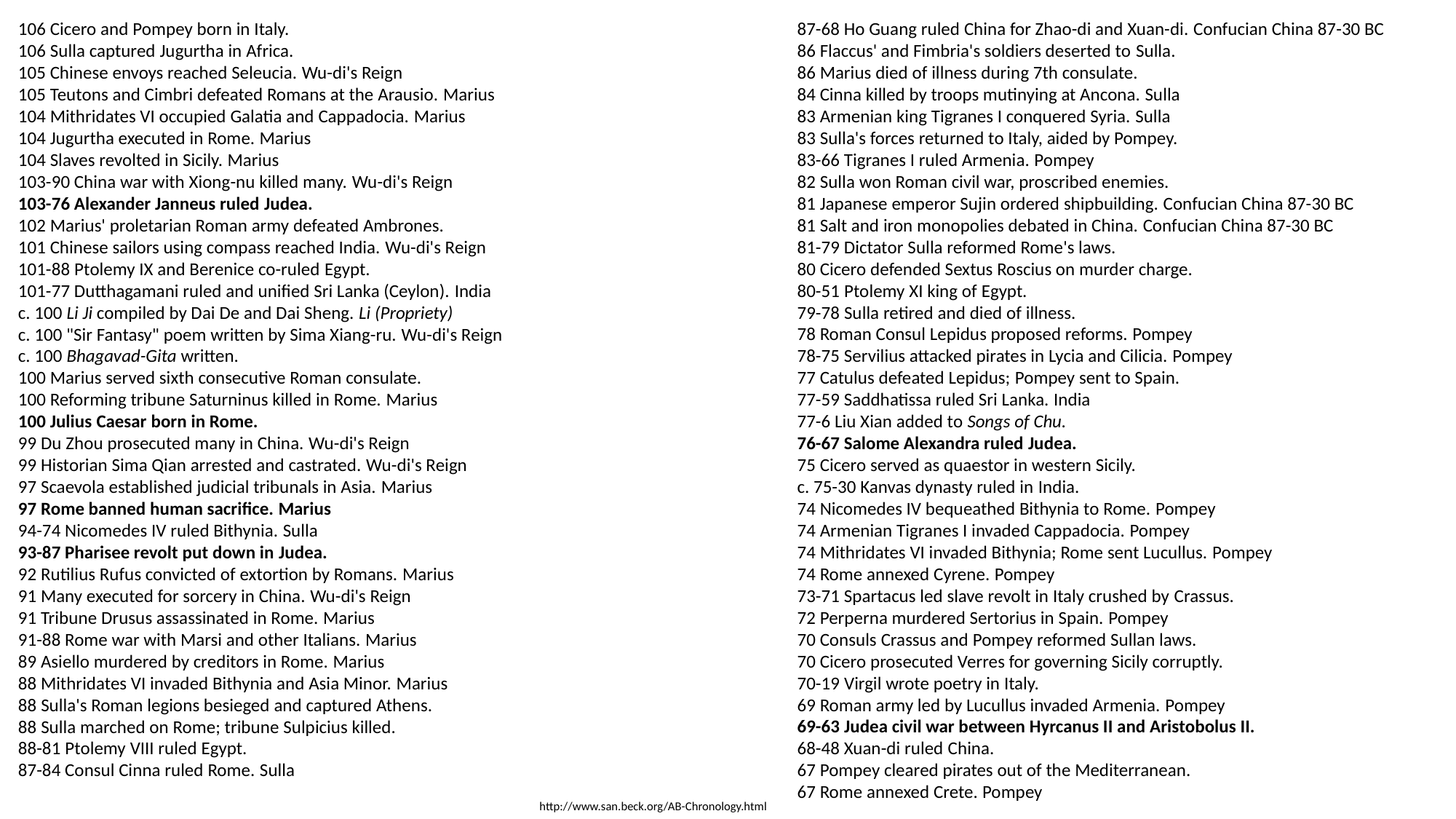

106 Cicero and Pompey born in Italy.
106 Sulla captured Jugurtha in Africa.
105 Chinese envoys reached Seleucia. Wu-di's Reign
105 Teutons and Cimbri defeated Romans at the Arausio. Marius
104 Mithridates VI occupied Galatia and Cappadocia. Marius
104 Jugurtha executed in Rome. Marius
104 Slaves revolted in Sicily. Marius
103-90 China war with Xiong-nu killed many. Wu-di's Reign
103-76 Alexander Janneus ruled Judea.
102 Marius' proletarian Roman army defeated Ambrones.
101 Chinese sailors using compass reached India. Wu-di's Reign
101-88 Ptolemy IX and Berenice co-ruled Egypt.
101-77 Dutthagamani ruled and unified Sri Lanka (Ceylon). India
c. 100 Li Ji compiled by Dai De and Dai Sheng. Li (Propriety)
c. 100 "Sir Fantasy" poem written by Sima Xiang-ru. Wu-di's Reign
c. 100 Bhagavad-Gita written.
100 Marius served sixth consecutive Roman consulate.
100 Reforming tribune Saturninus killed in Rome. Marius
100 Julius Caesar born in Rome.
99 Du Zhou prosecuted many in China. Wu-di's Reign
99 Historian Sima Qian arrested and castrated. Wu-di's Reign
97 Scaevola established judicial tribunals in Asia. Marius
97 Rome banned human sacrifice. Marius
94-74 Nicomedes IV ruled Bithynia. Sulla
93-87 Pharisee revolt put down in Judea.
92 Rutilius Rufus convicted of extortion by Romans. Marius
91 Many executed for sorcery in China. Wu-di's Reign
91 Tribune Drusus assassinated in Rome. Marius
91-88 Rome war with Marsi and other Italians. Marius
89 Asiello murdered by creditors in Rome. Marius
88 Mithridates VI invaded Bithynia and Asia Minor. Marius
88 Sulla's Roman legions besieged and captured Athens.
88 Sulla marched on Rome; tribune Sulpicius killed.
88-81 Ptolemy VIII ruled Egypt.
87-84 Consul Cinna ruled Rome. Sulla
87-68 Ho Guang ruled China for Zhao-di and Xuan-di. Confucian China 87-30 BC
86 Flaccus' and Fimbria's soldiers deserted to Sulla.
86 Marius died of illness during 7th consulate.
84 Cinna killed by troops mutinying at Ancona. Sulla
83 Armenian king Tigranes I conquered Syria. Sulla
83 Sulla's forces returned to Italy, aided by Pompey.
83-66 Tigranes I ruled Armenia. Pompey
82 Sulla won Roman civil war, proscribed enemies.
81 Japanese emperor Sujin ordered shipbuilding. Confucian China 87-30 BC
81 Salt and iron monopolies debated in China. Confucian China 87-30 BC
81-79 Dictator Sulla reformed Rome's laws.
80 Cicero defended Sextus Roscius on murder charge.
80-51 Ptolemy XI king of Egypt.
79-78 Sulla retired and died of illness.
78 Roman Consul Lepidus proposed reforms. Pompey
78-75 Servilius attacked pirates in Lycia and Cilicia. Pompey
77 Catulus defeated Lepidus; Pompey sent to Spain.
77-59 Saddhatissa ruled Sri Lanka. India
77-6 Liu Xian added to Songs of Chu.
76-67 Salome Alexandra ruled Judea.
75 Cicero served as quaestor in western Sicily.
c. 75-30 Kanvas dynasty ruled in India.
74 Nicomedes IV bequeathed Bithynia to Rome. Pompey
74 Armenian Tigranes I invaded Cappadocia. Pompey
74 Mithridates VI invaded Bithynia; Rome sent Lucullus. Pompey
74 Rome annexed Cyrene. Pompey
73-71 Spartacus led slave revolt in Italy crushed by Crassus.
72 Perperna murdered Sertorius in Spain. Pompey
70 Consuls Crassus and Pompey reformed Sullan laws.
70 Cicero prosecuted Verres for governing Sicily corruptly.
70-19 Virgil wrote poetry in Italy.
69 Roman army led by Lucullus invaded Armenia. Pompey
69-63 Judea civil war between Hyrcanus II and Aristobolus II.
68-48 Xuan-di ruled China.
67 Pompey cleared pirates out of the Mediterranean.
67 Rome annexed Crete. Pompey
http://www.san.beck.org/AB-Chronology.html